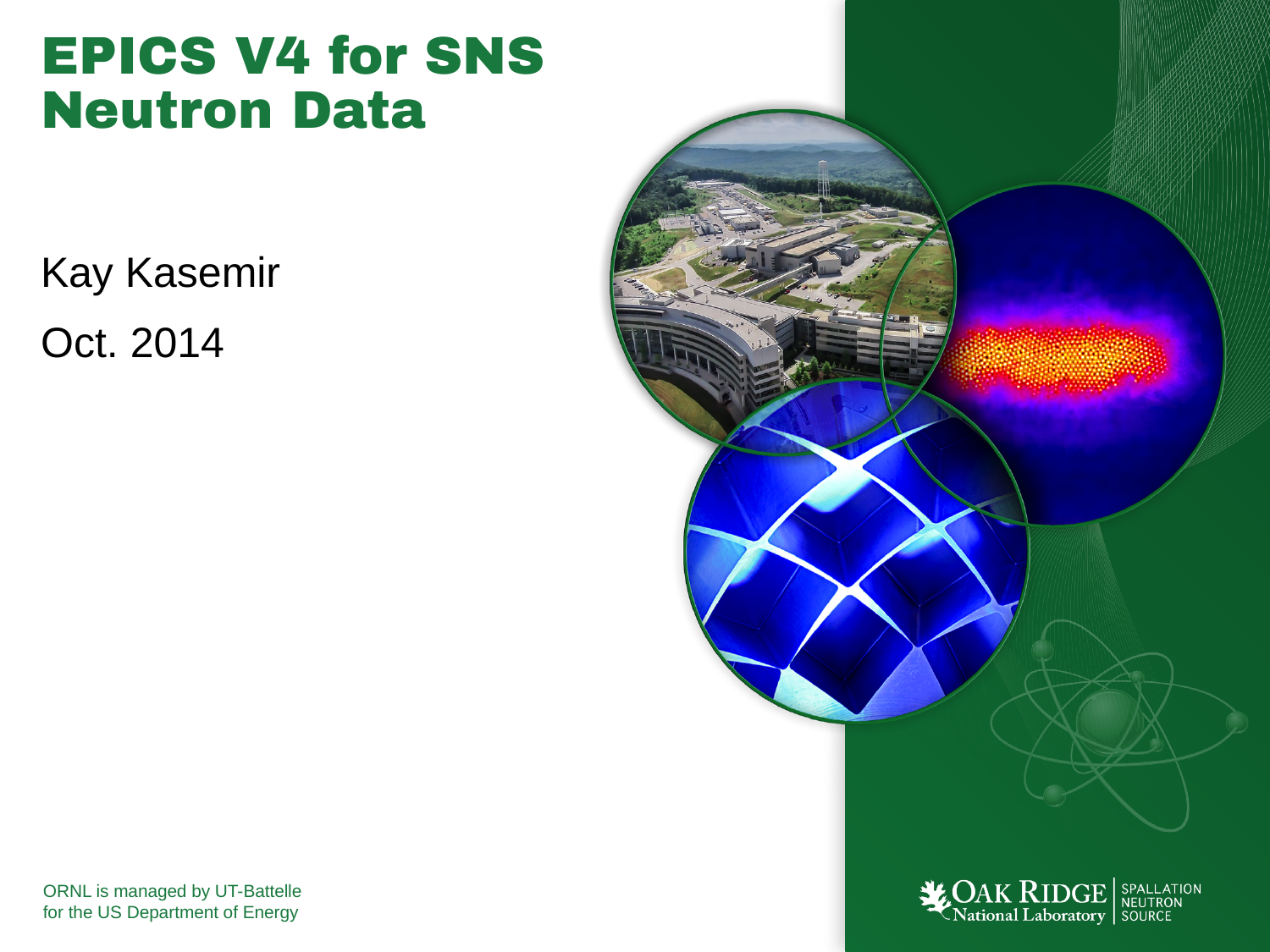

# EPICS V4 for SNS Neutron Data
Kay Kasemir
Oct. 2014